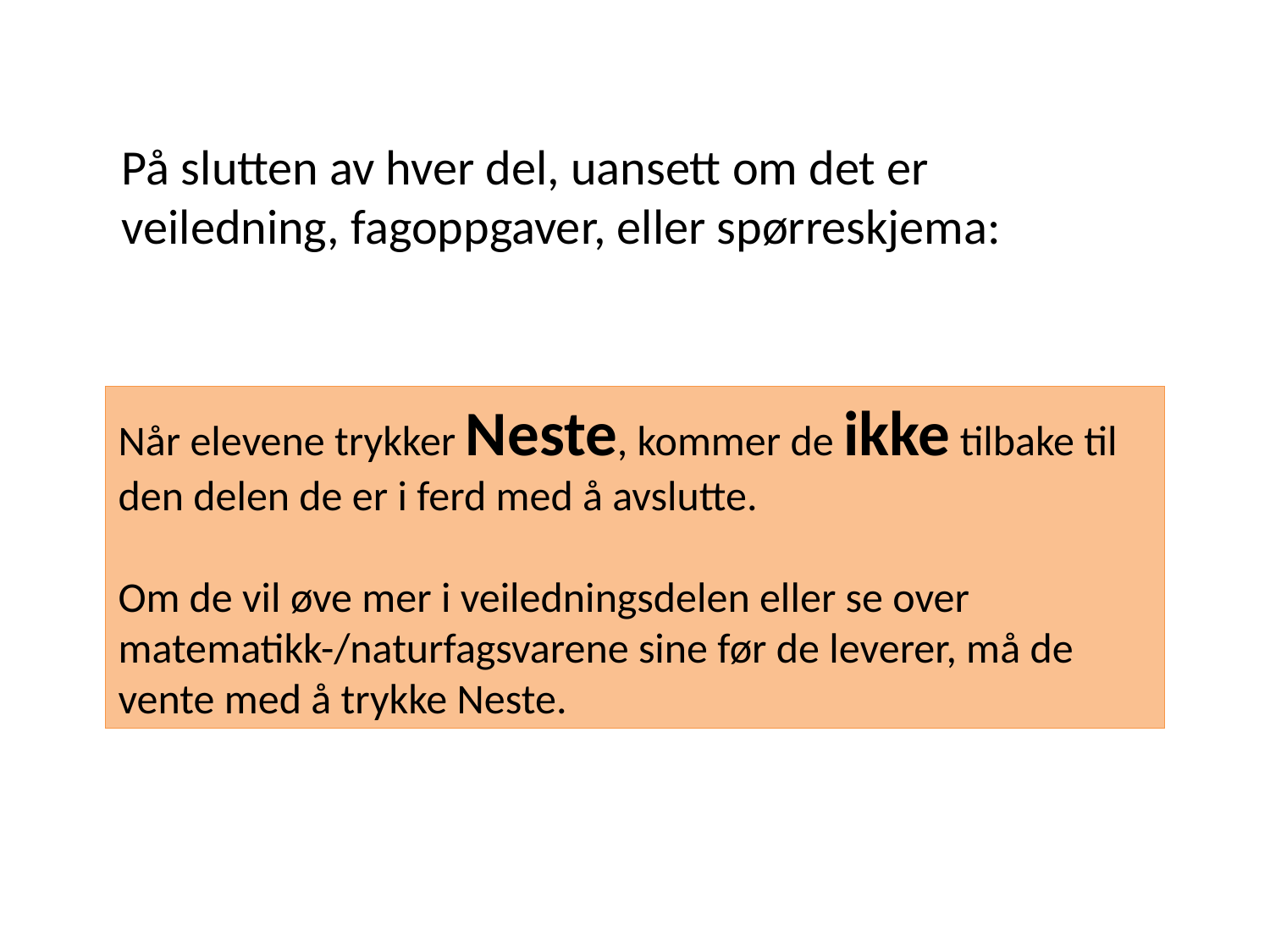

# På slutten av hver del, uansett om det er  veiledning, fagoppgaver, eller spørreskjema:
Når elevene trykker Neste, kommer de ikke tilbake til den delen de er i ferd med å avslutte.

Om de vil øve mer i veiledningsdelen eller se over matematikk-/naturfagsvarene sine før de leverer, må de vente med å trykke Neste.